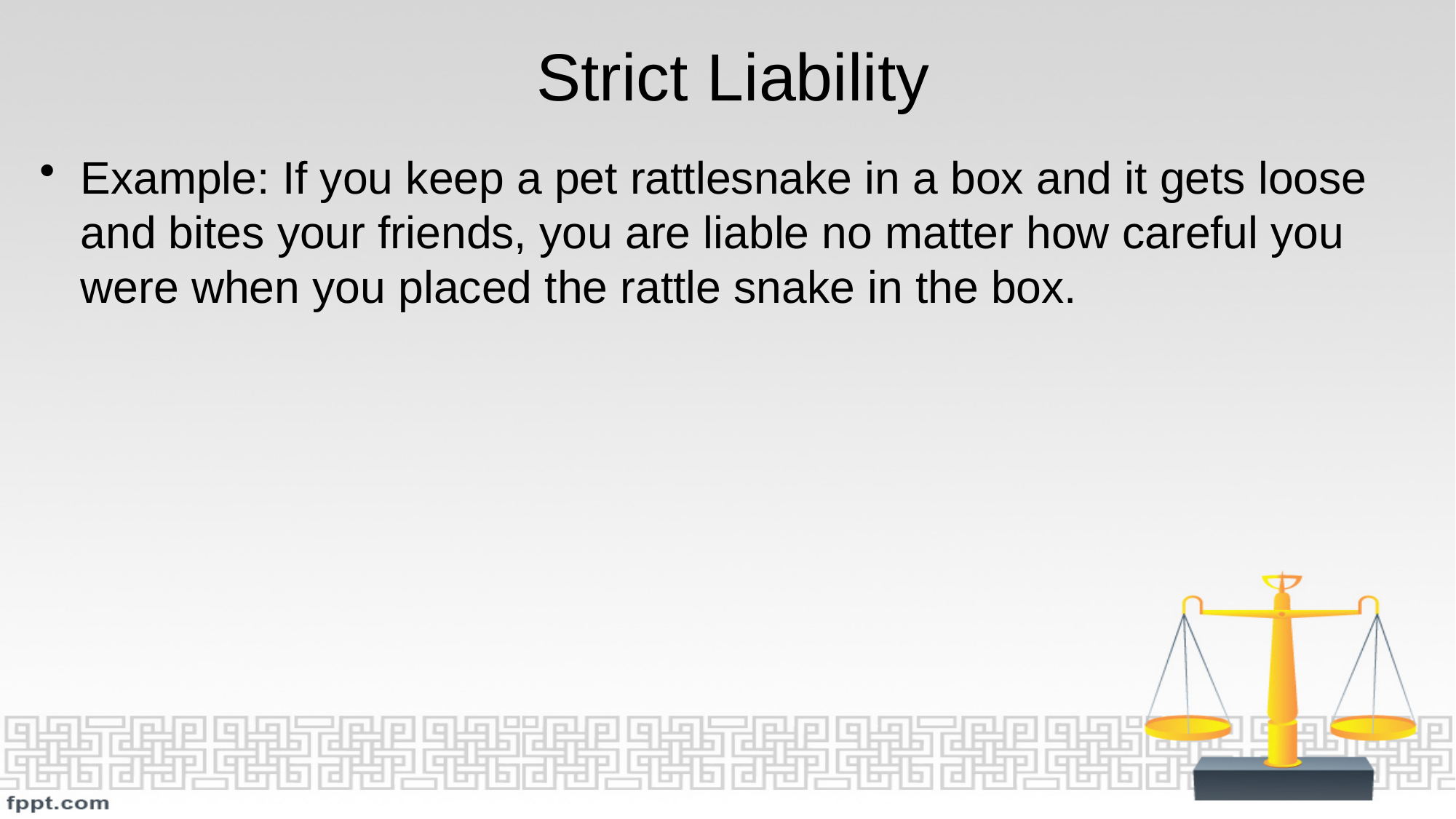

# Strict Liability
Example: If you keep a pet rattlesnake in a box and it gets loose and bites your friends, you are liable no matter how careful you were when you placed the rattle snake in the box.